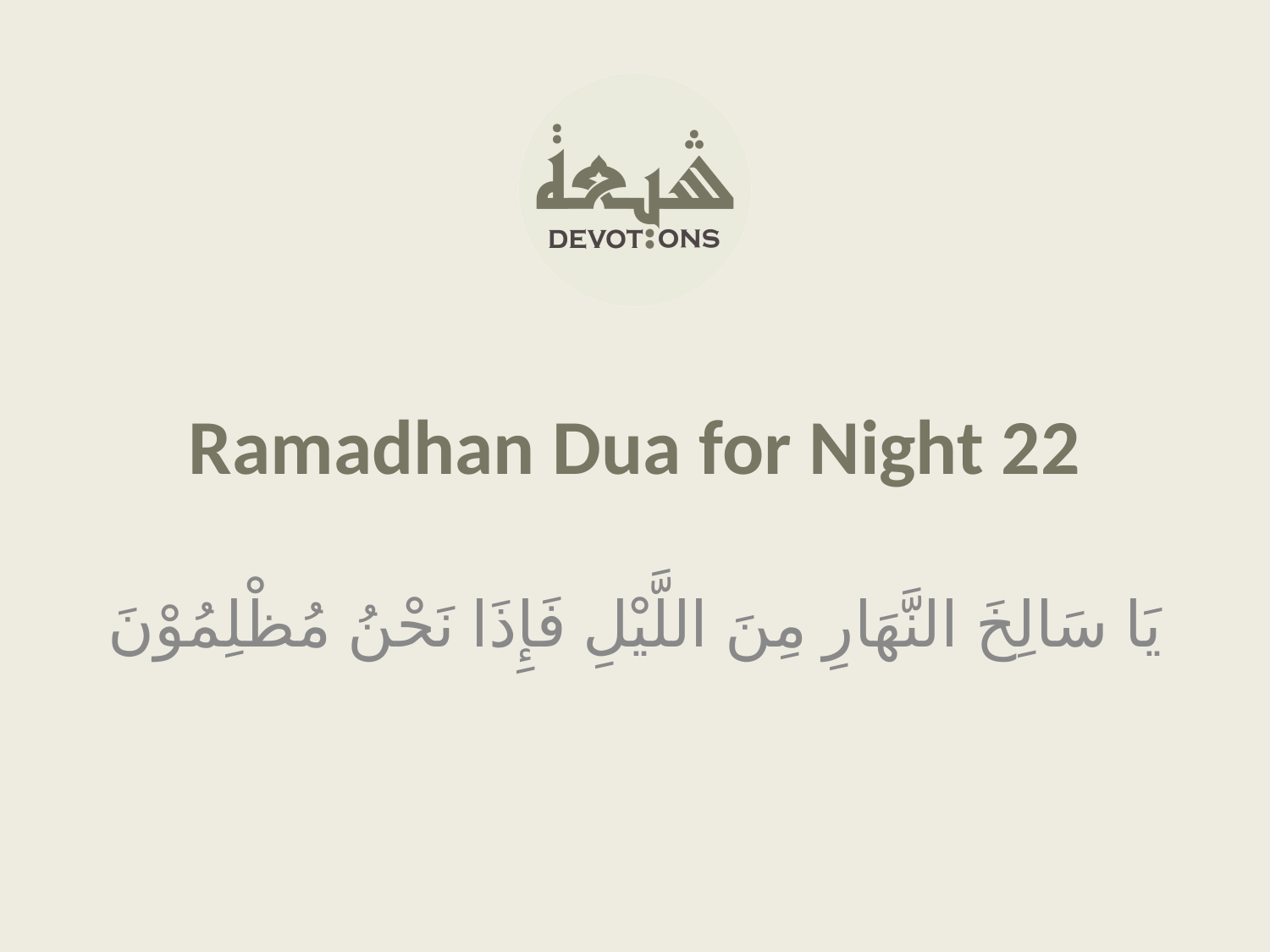

Ramadhan Dua for Night 22
يَا سَالِخَ النَّهَارِ مِنَ اللَّيْلِ فَإِذَا نَحْنُ مُظْلِمُوْنَ